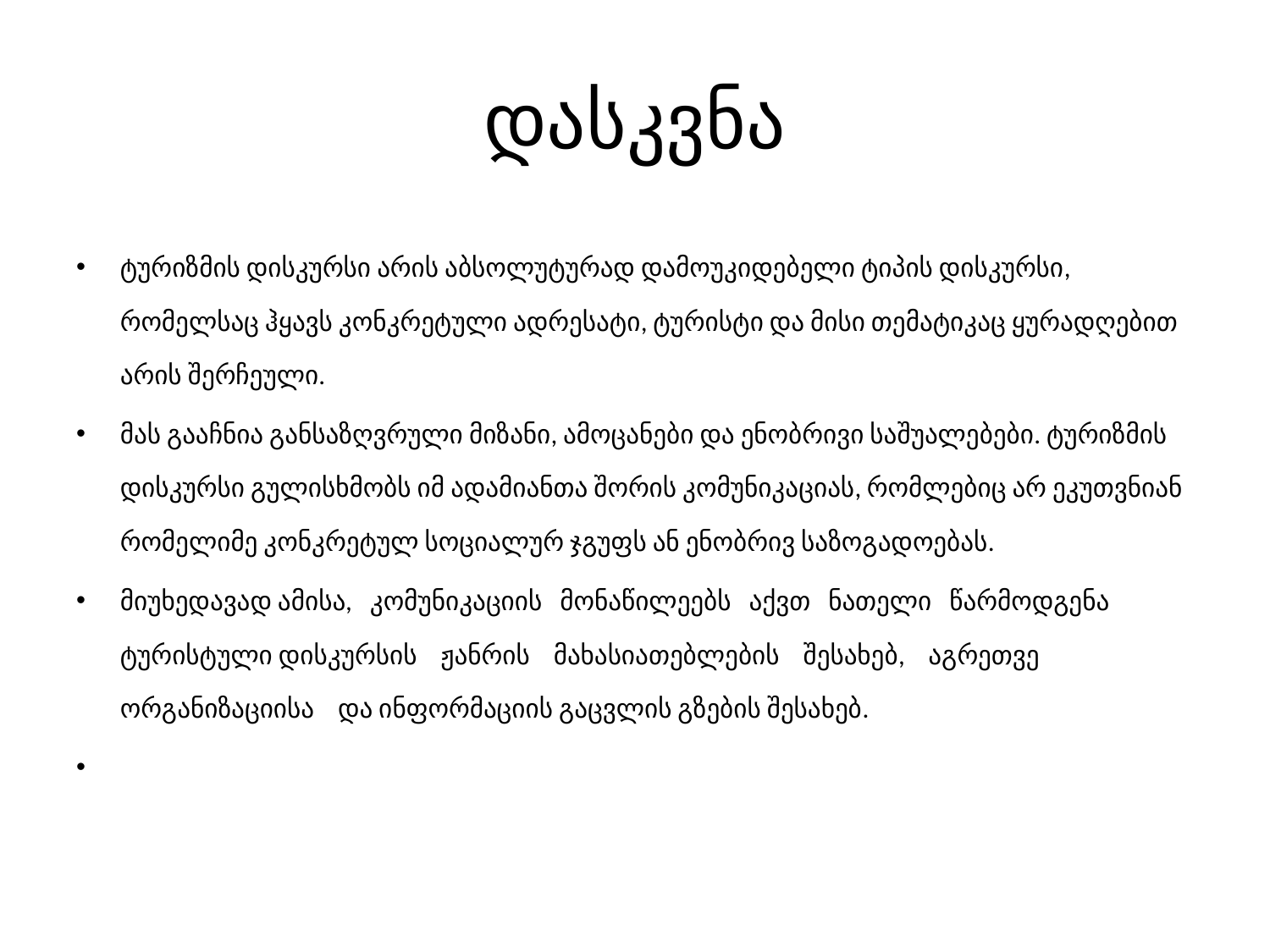

# დასკვნა
ტურიზმის დისკურსი არის აბსოლუტურად დამოუკიდებელი ტიპის დისკურსი, რომელსაც ჰყავს კონკრეტული ადრესატი, ტურისტი და მისი თემატიკაც ყურადღებით არის შერჩეული.
მას გააჩნია განსაზღვრული მიზანი, ამოცანები და ენობრივი საშუალებები. ტურიზმის დისკურსი გულისხმობს იმ ადამიანთა შორის კომუნიკაციას, რომლებიც არ ეკუთვნიან რომელიმე კონკრეტულ სოციალურ ჯგუფს ან ენობრივ საზოგადოებას.
მიუხედავად ამისა,   კომუნიკაციის   მონაწილეებს   აქვთ   ნათელი   წარმოდგენა   ტურისტული დისკურსის    ჟანრის    მახასიათებლების    შესახებ,    აგრეთვე    ორგანიზაციისა    და ინფორმაციის გაცვლის გზების შესახებ.